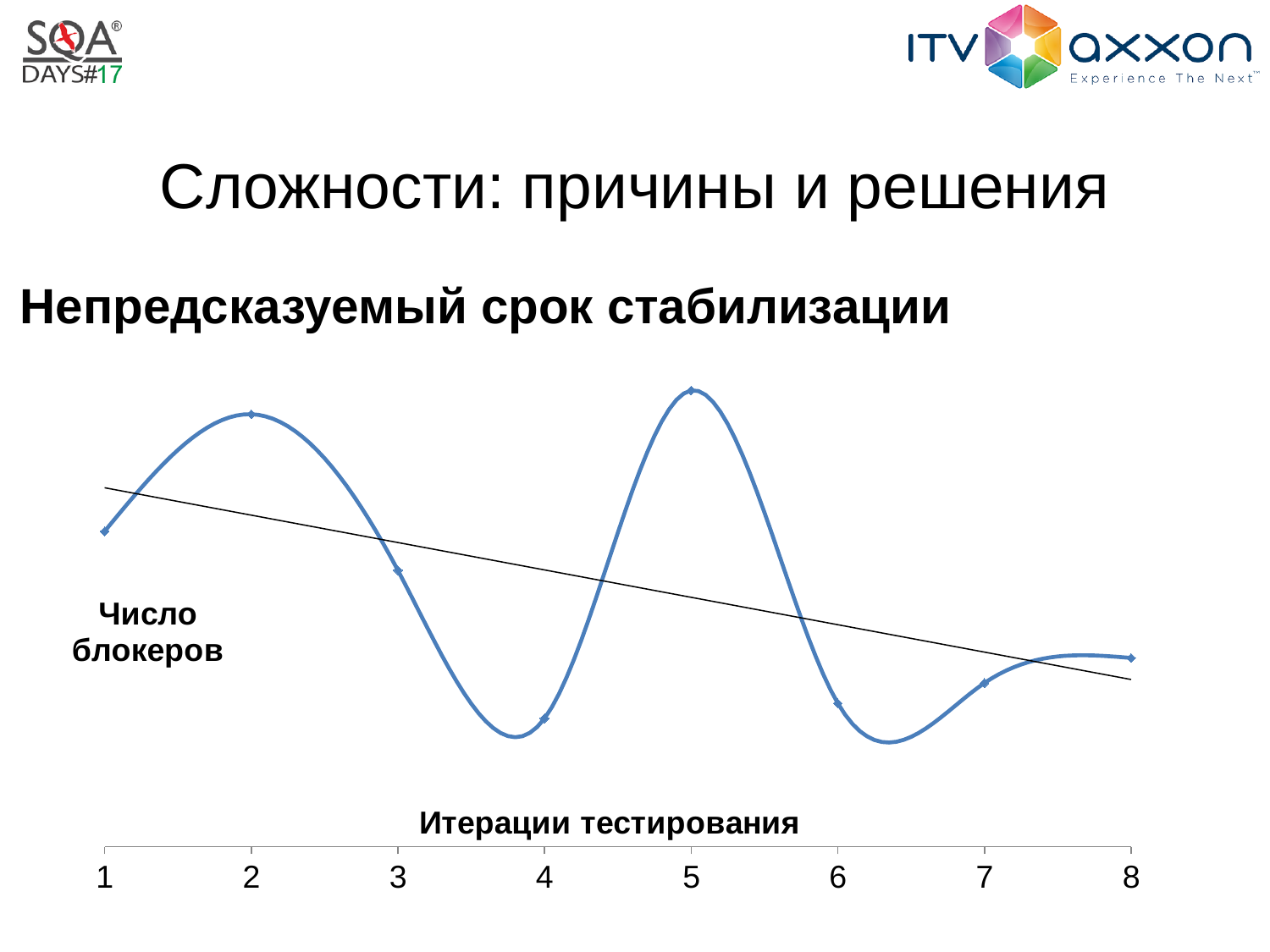

# Сложности: причины и решения
Непредсказуемый срок стабилизации

### Chart

| Category |  |
|---|---|